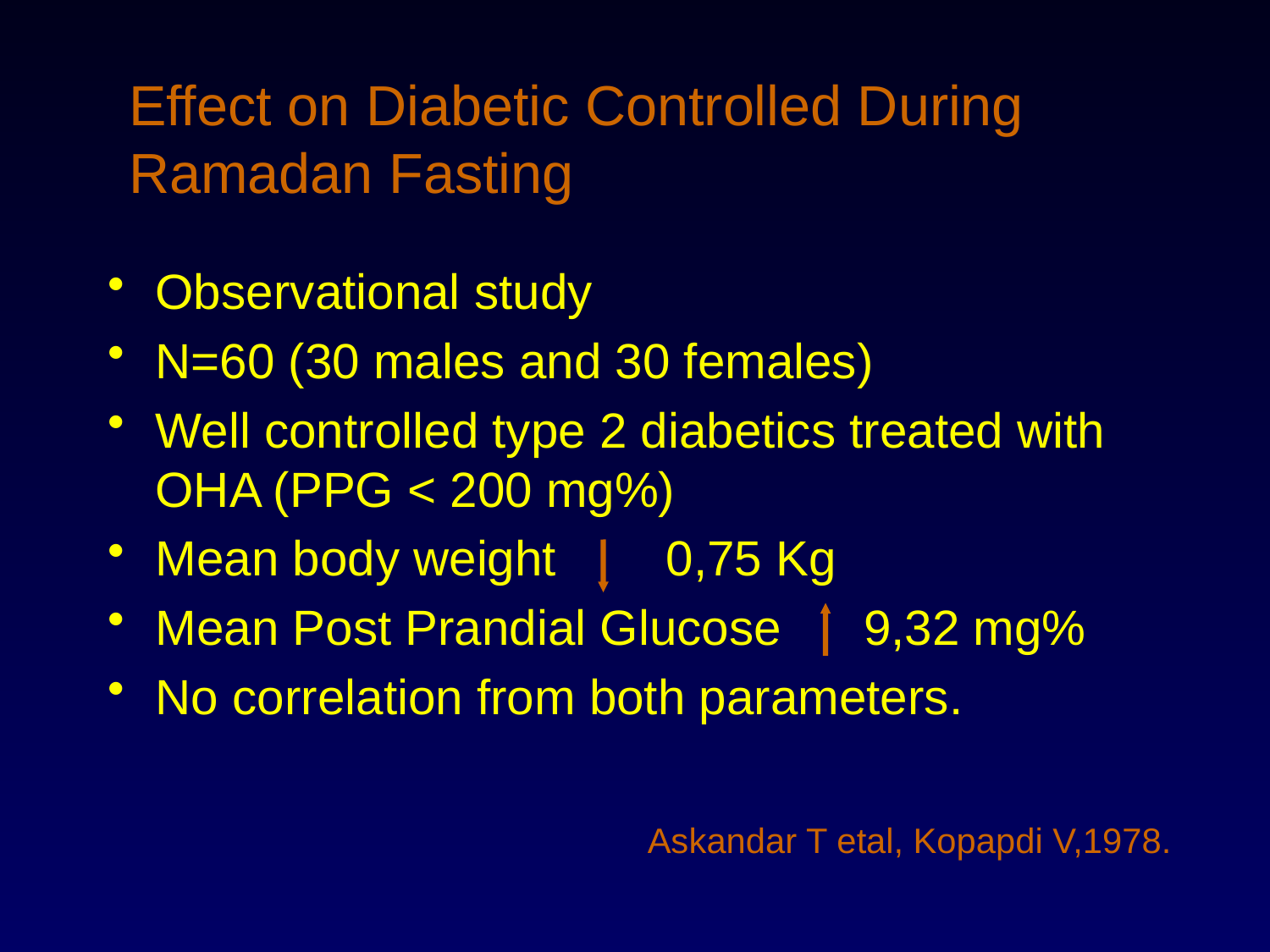

Effect on Diabetic Controlled During Ramadan Fasting
Observational study
N=60 (30 males and 30 females)
Well controlled type 2 diabetics treated with OHA (PPG < 200 mg%)
Mean body weight        0,75 Kg
Mean Post Prandial Glucose      9,32 mg%
No correlation from both parameters.

Askandar T etal, Kopapdi V,1978.